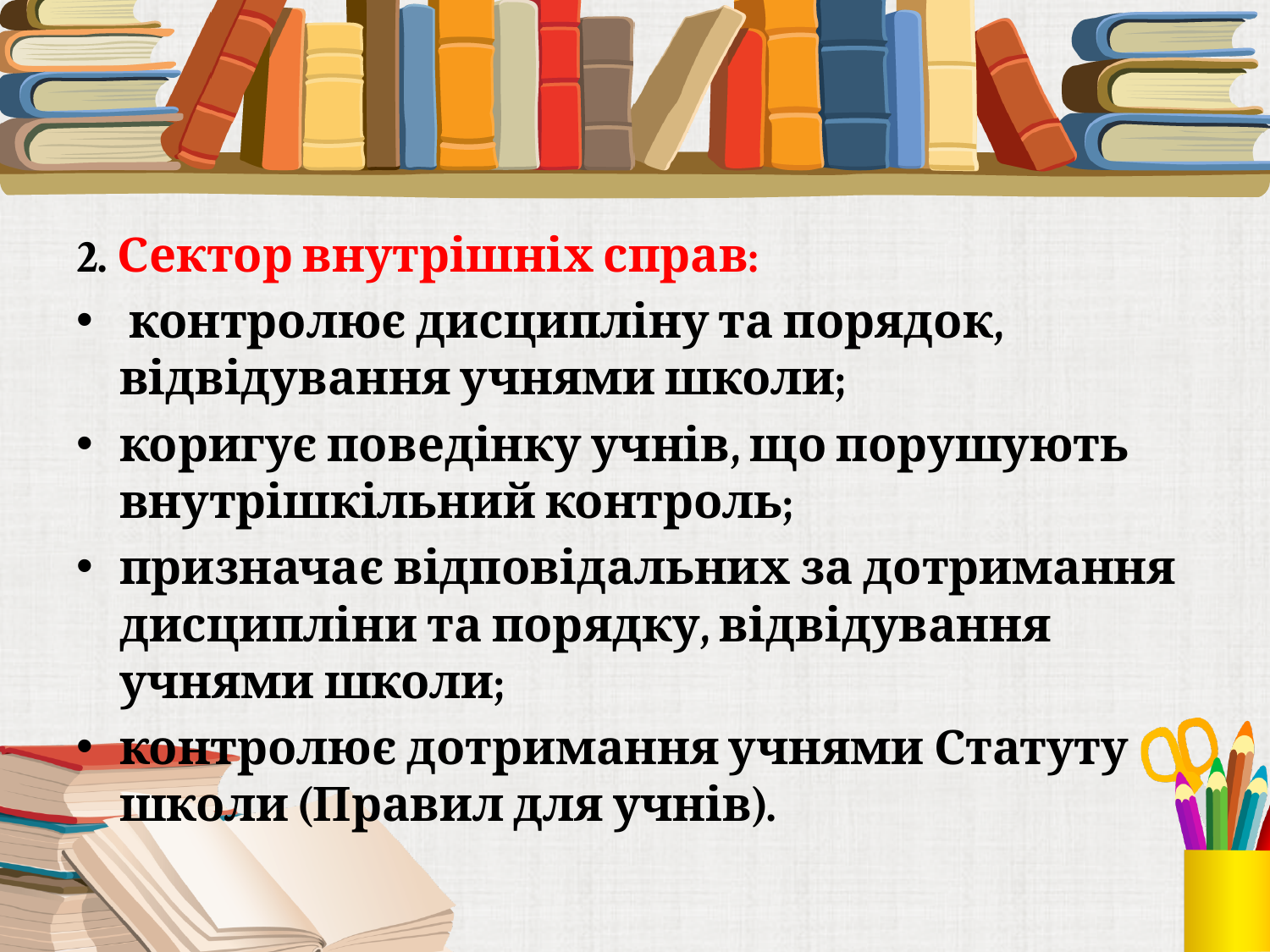

#
2. Сектор внутрішніх справ:
 контролює дисципліну та порядок, відвідування учнями школи;
коригує поведінку учнів, що порушують внутрішкільний контроль;
призначає відповідальних за дотримання дисципліни та порядку, відвідування учнями школи;
контролює дотримання учнями Статуту школи (Правил для учнів).